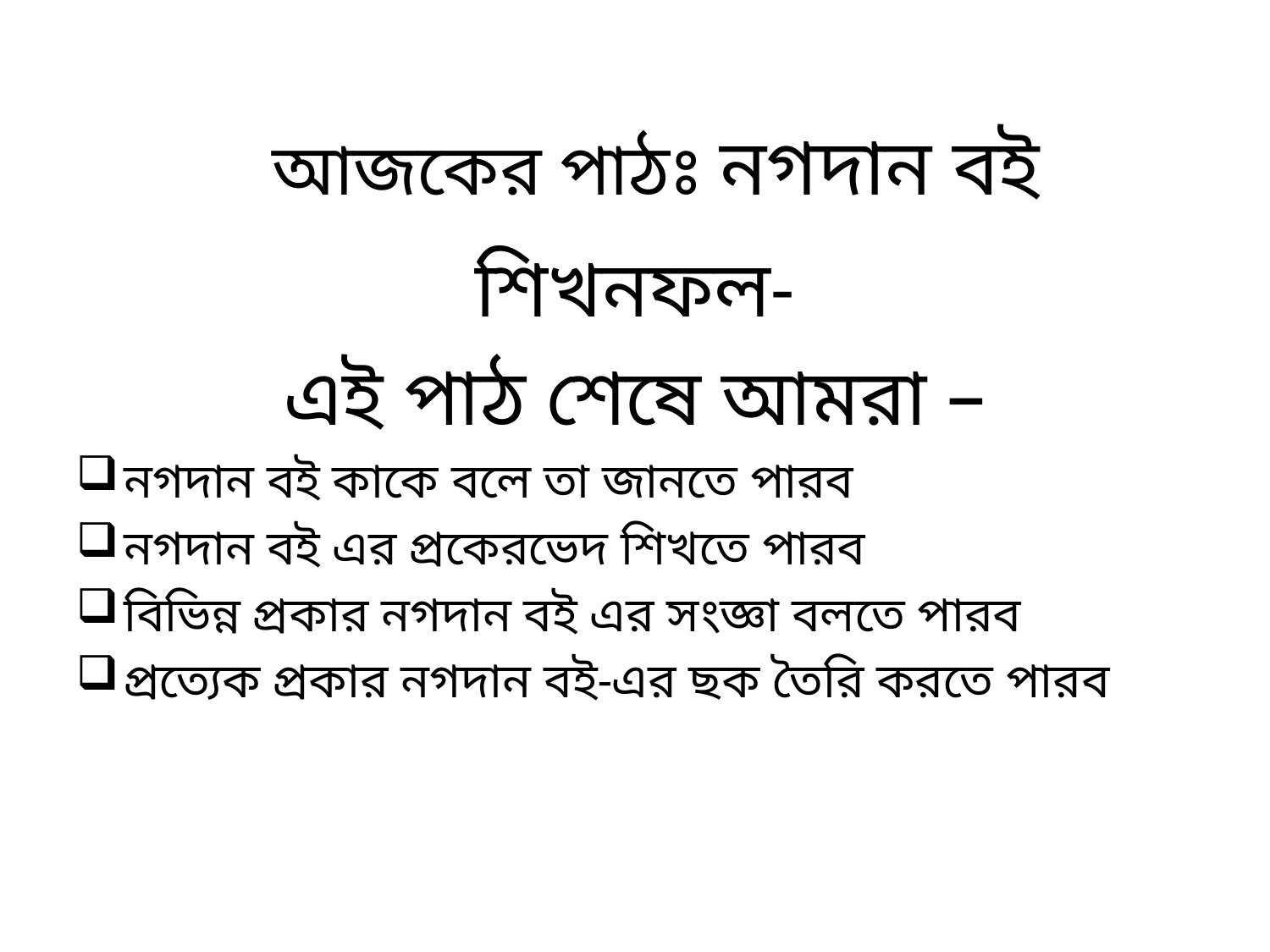

# আজকের পাঠঃ নগদান বই
শিখনফল-
এই পাঠ শেষে আমরা –
নগদান বই কাকে বলে তা জানতে পারব
নগদান বই এর প্রকেরভেদ শিখতে পারব
বিভিন্ন প্রকার নগদান বই এর সংজ্ঞা বলতে পারব
প্রত্যেক প্রকার নগদান বই-এর ছক তৈরি করতে পারব